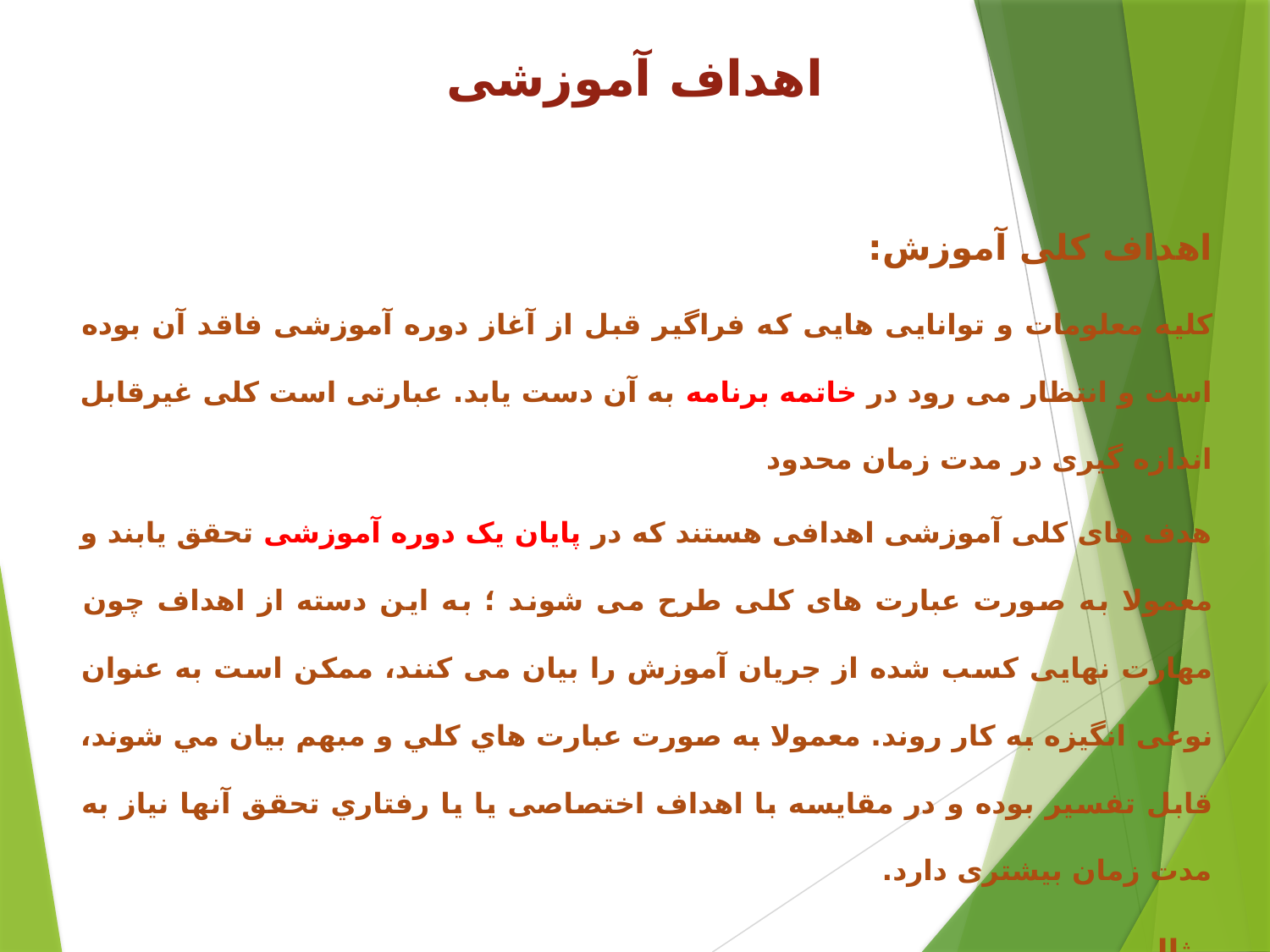

# اهداف آموزشی
اهداف کلی آموزش:
کلیه معلومات و توانایی هایی که فراگیر قبل از آغاز دوره آموزشی فاقد آن بوده است و انتظار می رود در خاتمه برنامه به آن دست یابد. عبارتی است کلی غیرقابل اندازه گیری در مدت زمان محدود
هدف های کلی آموزشی اهدافی هستند که در پایان یک دوره آموزشی تحقق یابند و معمولا به صورت عبارت های کلی طرح می شوند ؛ به این دسته از اهداف چون مهارت نهایی کسب شده از جریان آموزش را بیان می کنند، ممکن است به عنوان نوعی انگیزه به کار روند. معمولا به صورت عبارت هاي كلي و مبهم بيان مي شوند، قابل تفسير بوده و در مقايسه با اهداف اختصاصی يا يا رفتاري تحقق آنها نياز به مدت زمان بيشتری دارد.
مثال
تزریق صحیح انسولین توسط  بیماران دیابتی
پی گیری محدودیت نمک در رژیم غذایی بیماران قلبی